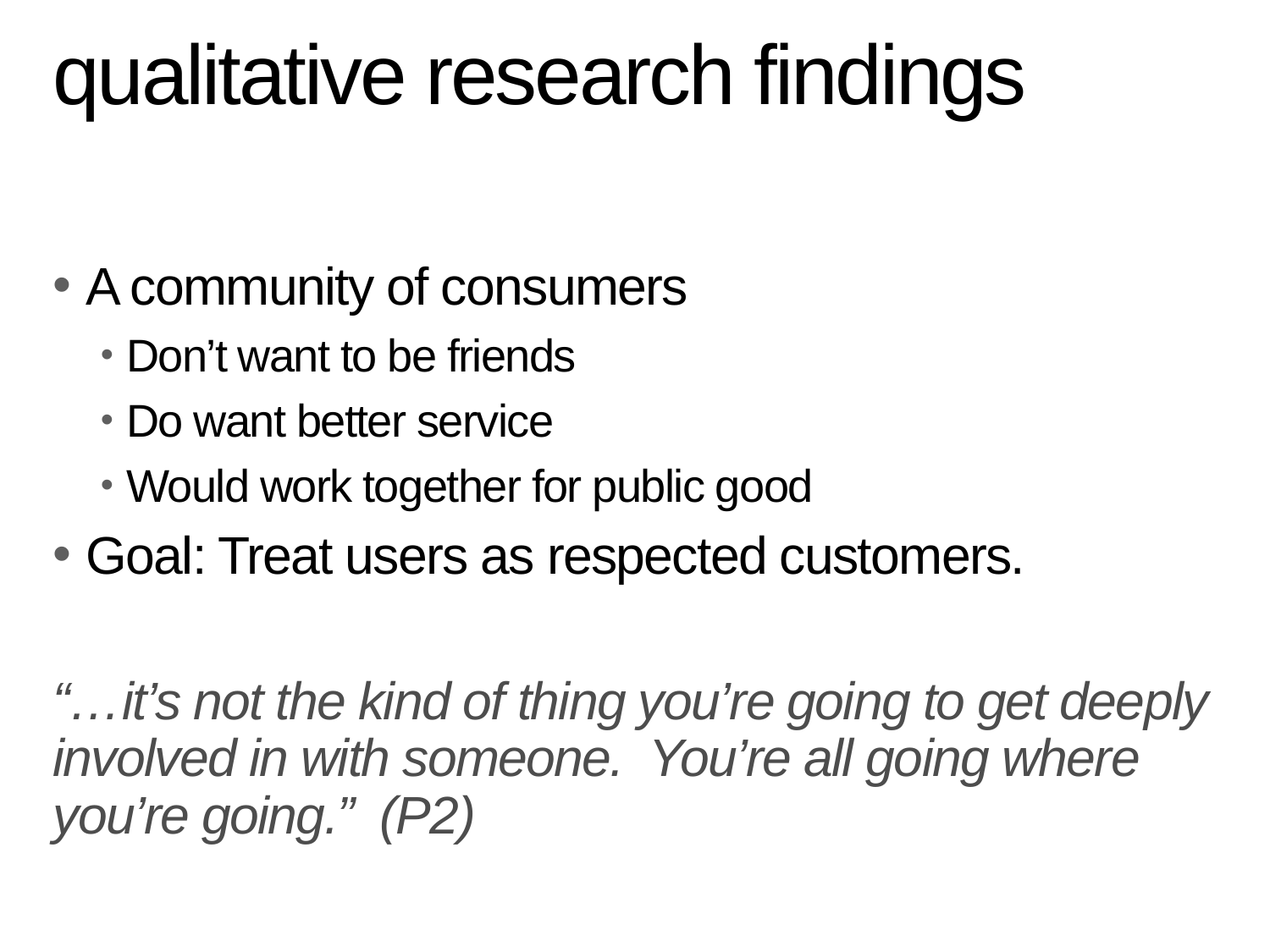

# qualitative research findings

 A community of consumers
 Don’t want to be friends
 Do want better service
 Would work together for public good
 Goal: Treat users as respected customers.

“…it’s not the kind of thing you’re going to get deeply involved in with someone.  You’re all going where you’re going.”  (P2)